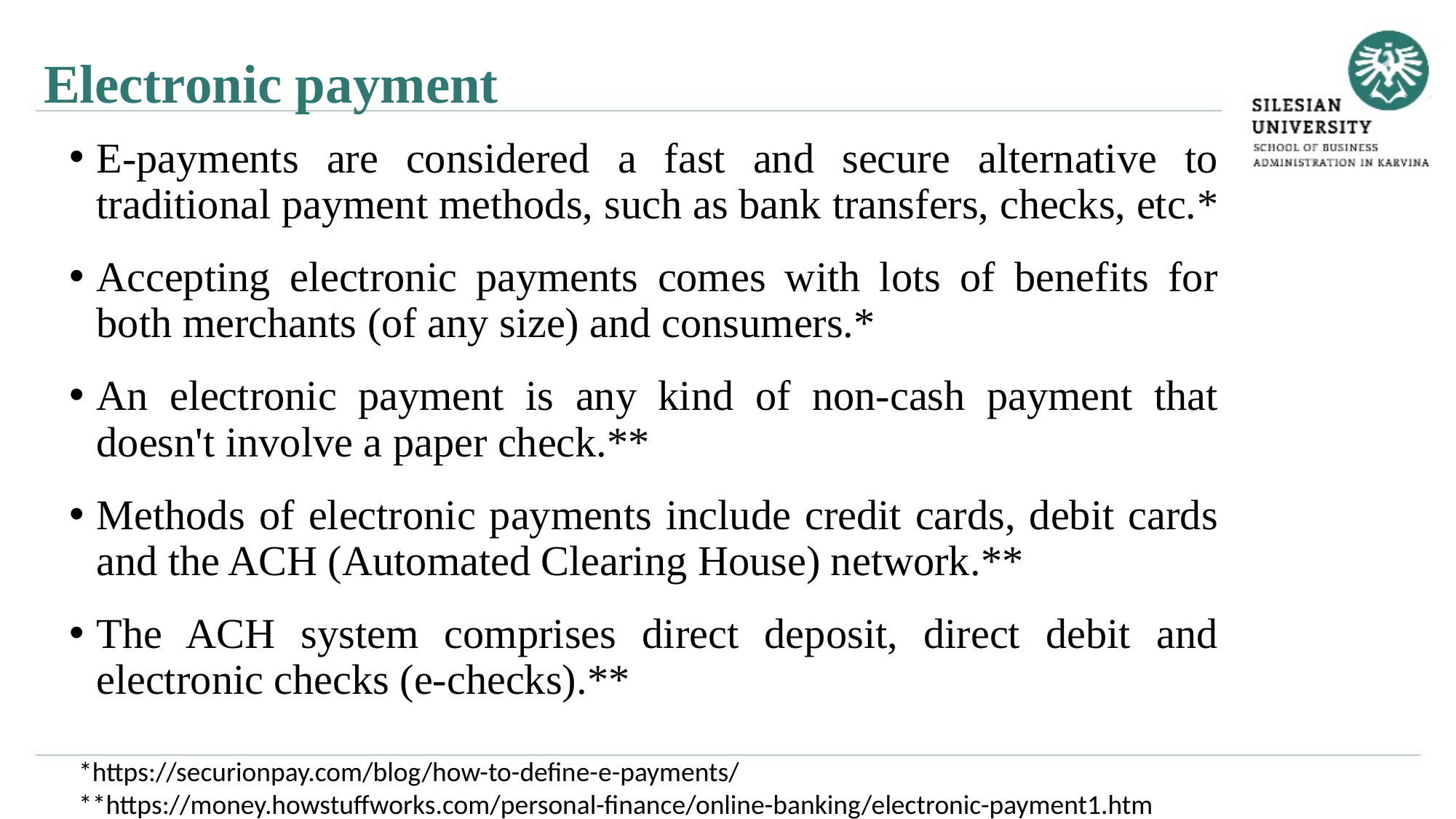

Electronic payment

E-payments are considered a fast and secure alternative to traditional payment methods, such as bank transfers, checks, etc.*
Accepting electronic payments comes with lots of benefits for both merchants (of any size) and consumers.*
An electronic payment is any kind of non-cash payment that doesn't involve a paper check.**
Methods of electronic payments include credit cards, debit cards and the ACH (Automated Clearing House) network.**
The ACH system comprises direct deposit, direct debit and electronic checks (e-checks).**
*https://securionpay.com/blog/how-to-define-e-payments/
**https://money.howstuffworks.com/personal-finance/online-banking/electronic-payment1.htm